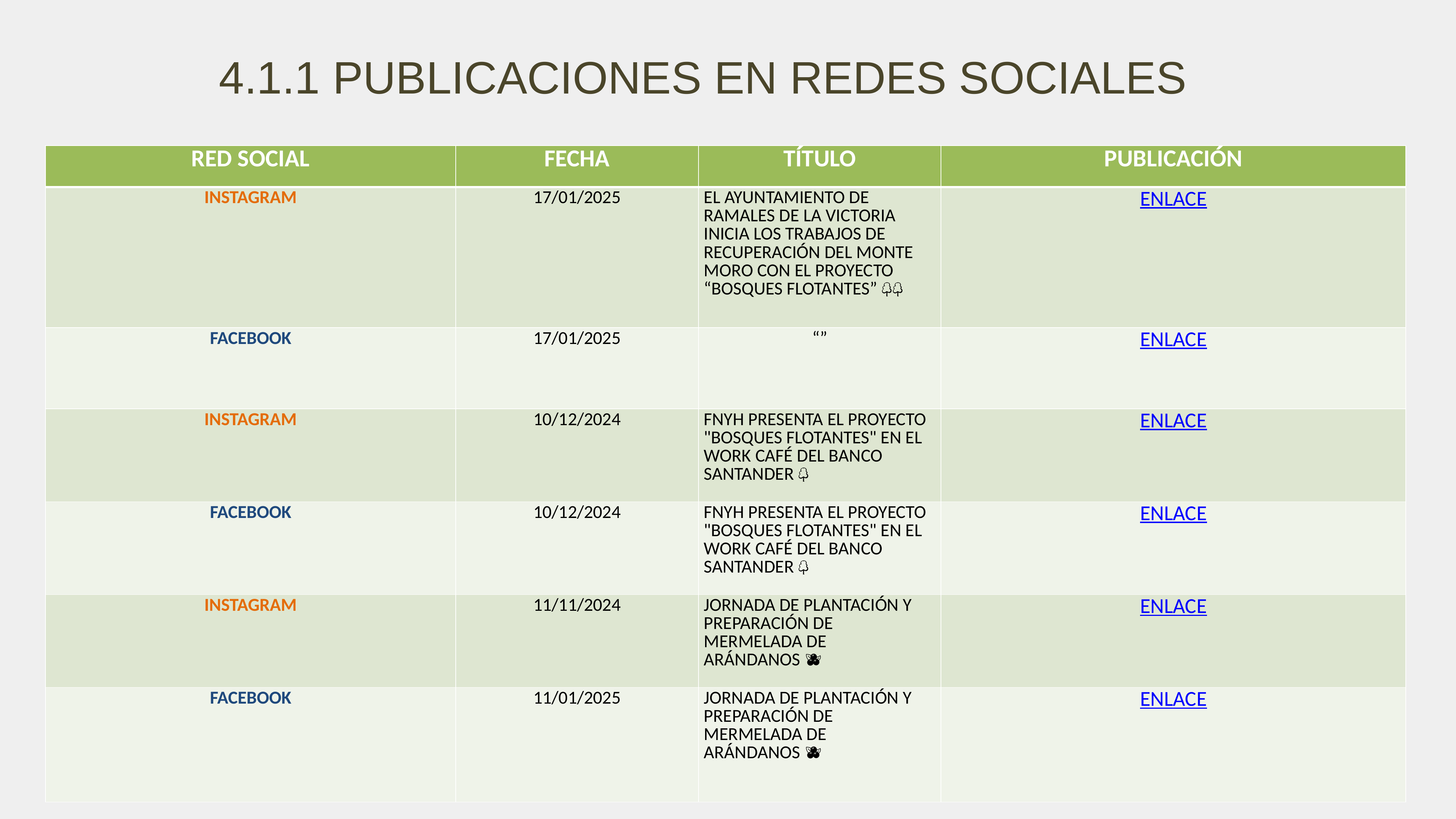

4.1.1 PUBLICACIONES EN REDES SOCIALES
| RED SOCIAL | FECHA | TÍTULO | PUBLICACIÓN |
| --- | --- | --- | --- |
| INSTAGRAM | 17/01/2025 | EL AYUNTAMIENTO DE RAMALES DE LA VICTORIA INICIA LOS TRABAJOS DE RECUPERACIÓN DEL MONTE MORO CON EL PROYECTO “BOSQUES FLOTANTES” 🌳🌳 | ENLACE |
| FACEBOOK | 17/01/2025 | “” | ENLACE |
| INSTAGRAM | 10/12/2024 | FNYH PRESENTA EL PROYECTO "BOSQUES FLOTANTES" EN EL WORK CAFÉ DEL BANCO SANTANDER 🌳 | ENLACE |
| FACEBOOK | 10/12/2024 | FNYH PRESENTA EL PROYECTO "BOSQUES FLOTANTES" EN EL WORK CAFÉ DEL BANCO SANTANDER 🌳 | ENLACE |
| INSTAGRAM | 11/11/2024 | JORNADA DE PLANTACIÓN Y PREPARACIÓN DE MERMELADA DE ARÁNDANOS 🫐 | ENLACE |
| FACEBOOK | 11/01/2025 | JORNADA DE PLANTACIÓN Y PREPARACIÓN DE MERMELADA DE ARÁNDANOS 🫐 | ENLACE |